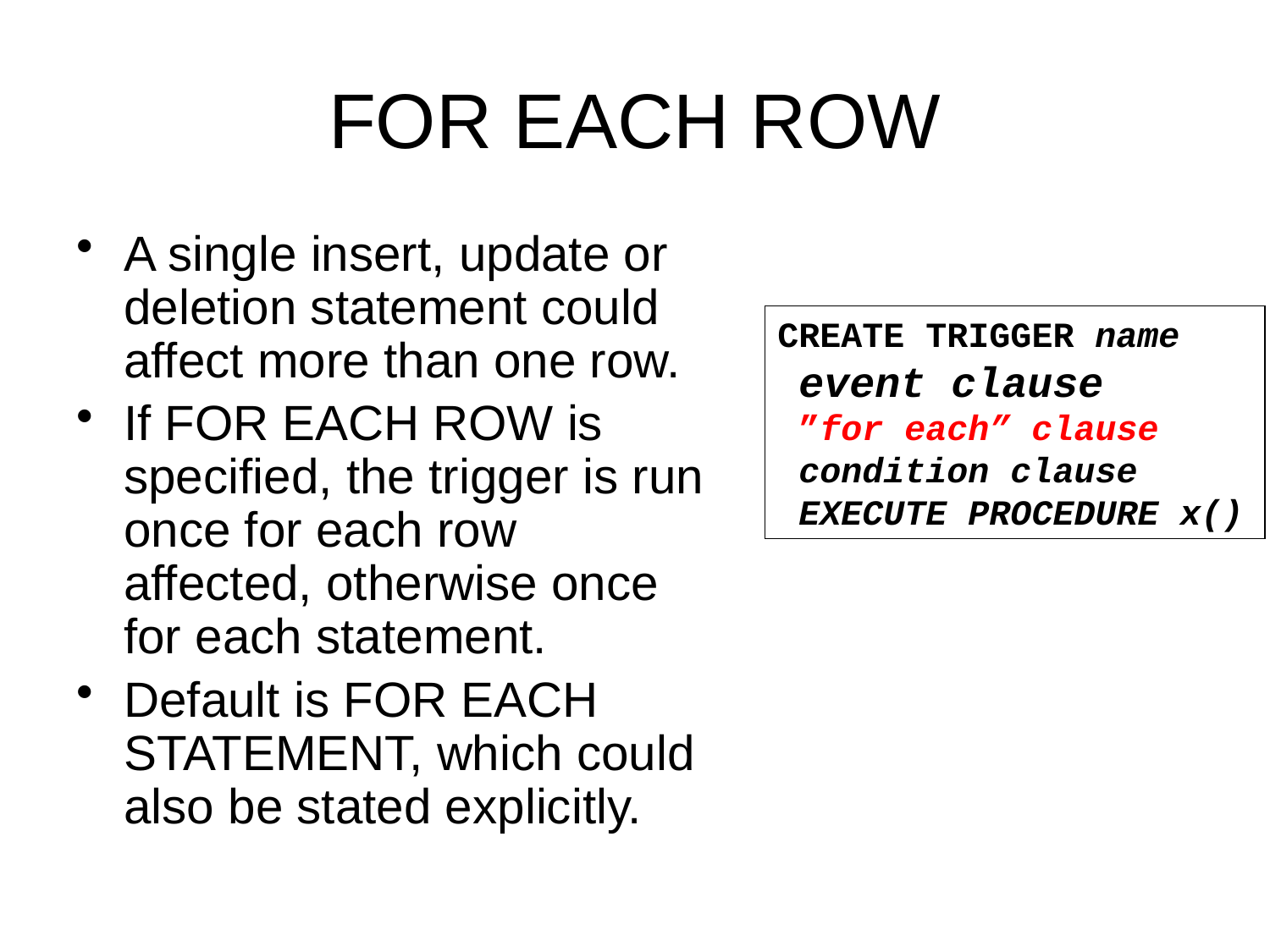

# FOR EACH ROW
A single insert, update or deletion statement could affect more than one row.
If FOR EACH ROW is specified, the trigger is run once for each row affected, otherwise once for each statement.
Default is FOR EACH STATEMENT, which could also be stated explicitly.
CREATE TRIGGER name
 event clause
 ”for each” clause
 condition clause
 EXECUTE PROCEDURE x()